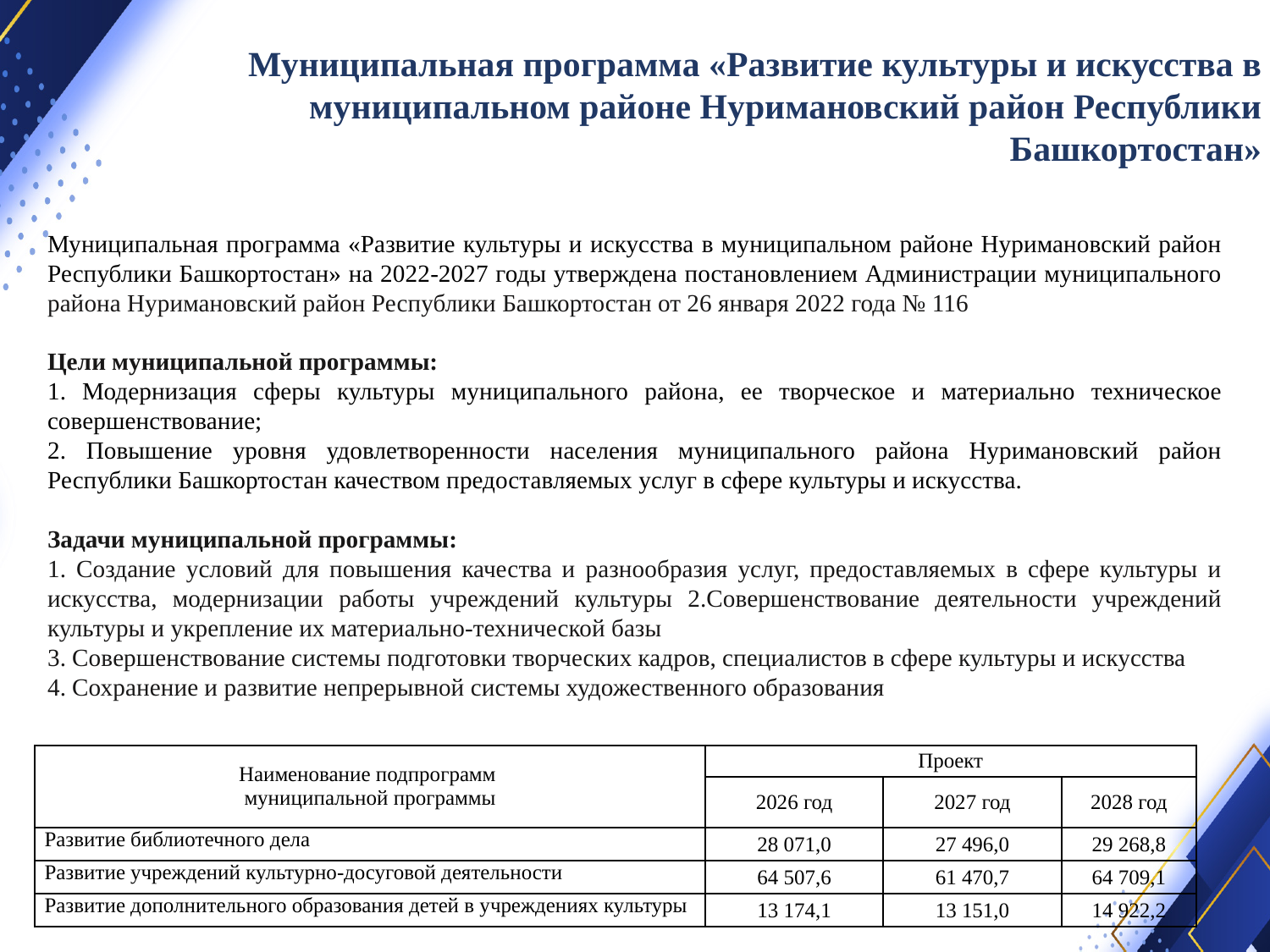

Муниципальная программа «Развитие культуры и искусства в муниципальном районе Нуримановский район Республики Башкортостан»
Муниципальная программа «Развитие культуры и искусства в муниципальном районе Нуримановский район Республики Башкортостан» на 2022-2027 годы утверждена постановлением Администрации муниципального района Нуримановский район Республики Башкортостан от 26 января 2022 года № 116

Цели муниципальной программы:
1. Модернизация сферы культуры муниципального района, ее творческое и материально техническое совершенствование;
2. Повышение уровня удовлетворенности населения муниципального района Нуримановский район Республики Башкортостан качеством предоставляемых услуг в сфере культуры и искусства.

Задачи муниципальной программы:
1. Создание условий для повышения качества и разнообразия услуг, предоставляемых в сфере культуры и искусства, модернизации работы учреждений культуры 2.Совершенствование деятельности учреждений культуры и укрепление их материально-технической базы
3. Совершенствование системы подготовки творческих кадров, специалистов в сфере культуры и искусства
4. Сохранение и развитие непрерывной системы художественного образования

| Наименование подпрограмм муниципальной программы | Проект |  |  |
| --- | --- | --- | --- |
|  | 2026 год | 2027 год | 2028 год |
| Развитие библиотечного дела | 28 071,0 | 27 496,0 | 29 268,8 |
| Развитие учреждений культурно-досуговой деятельности | 64 507,6 | 61 470,7 | 64 709,1 |
| Развитие дополнительного образования детей в учреждениях культуры | 13 174,1 | 13 151,0 | 14 922,2 |